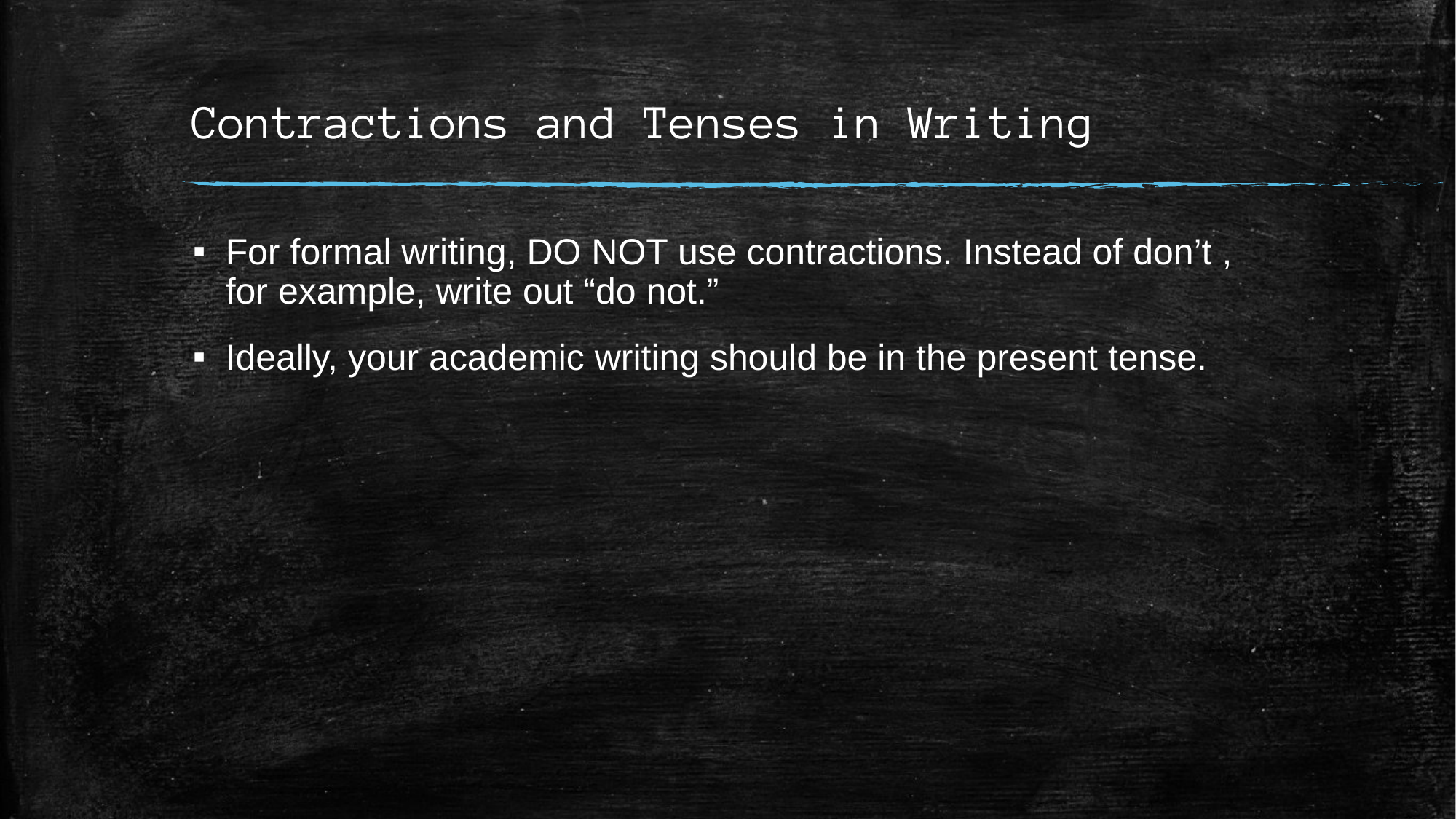

# Contractions and Tenses in Writing
For formal writing, DO NOT use contractions. Instead of don’t , for example, write out “do not.”
Ideally, your academic writing should be in the present tense.